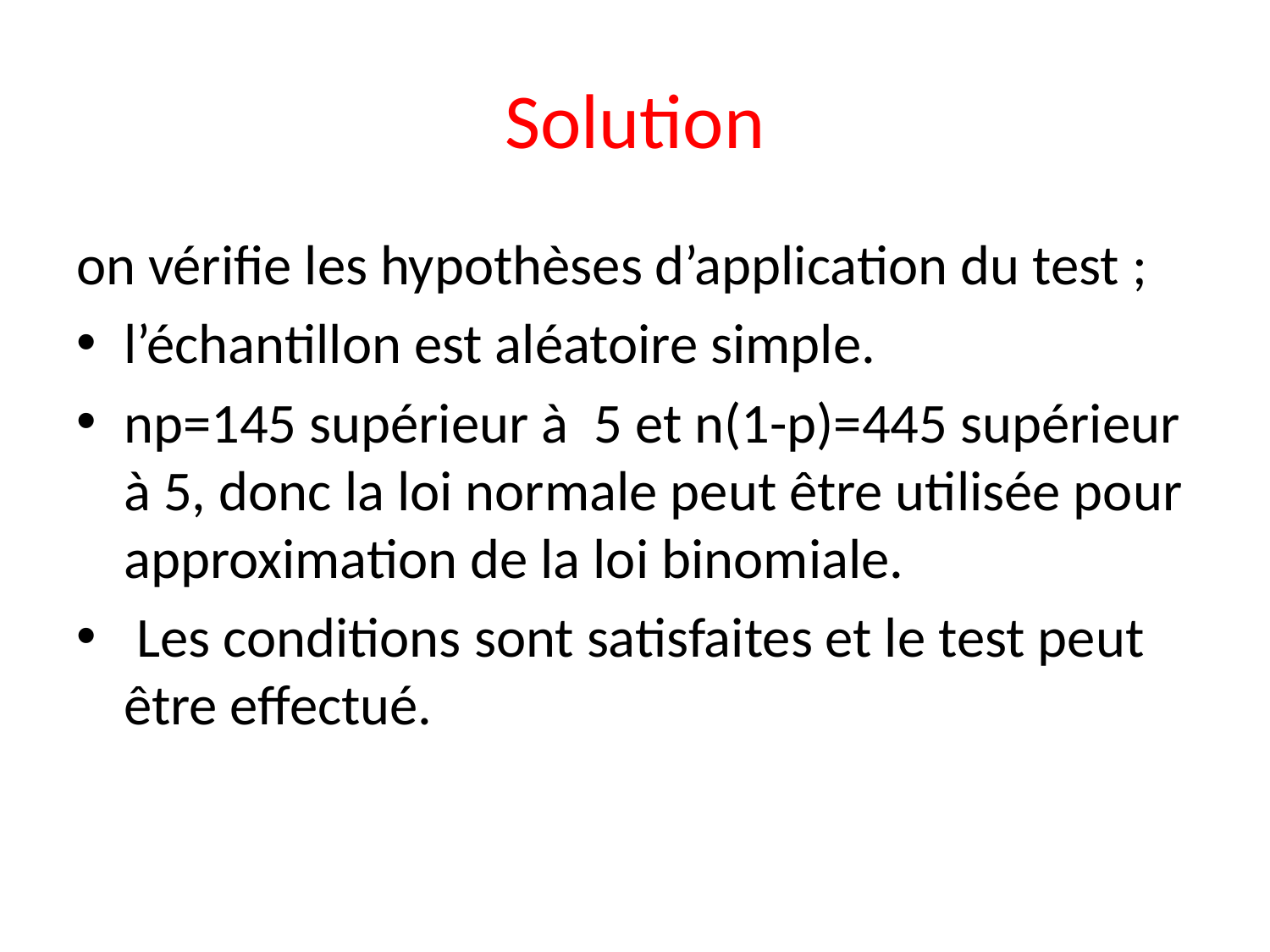

# Solution
on vérifie les hypothèses d’application du test ;
l’échantillon est aléatoire simple.
np=145 supérieur à  5 et n(1-p)=445 supérieur à 5, donc la loi normale peut être utilisée pour approximation de la loi binomiale.
 Les conditions sont satisfaites et le test peut être effectué.